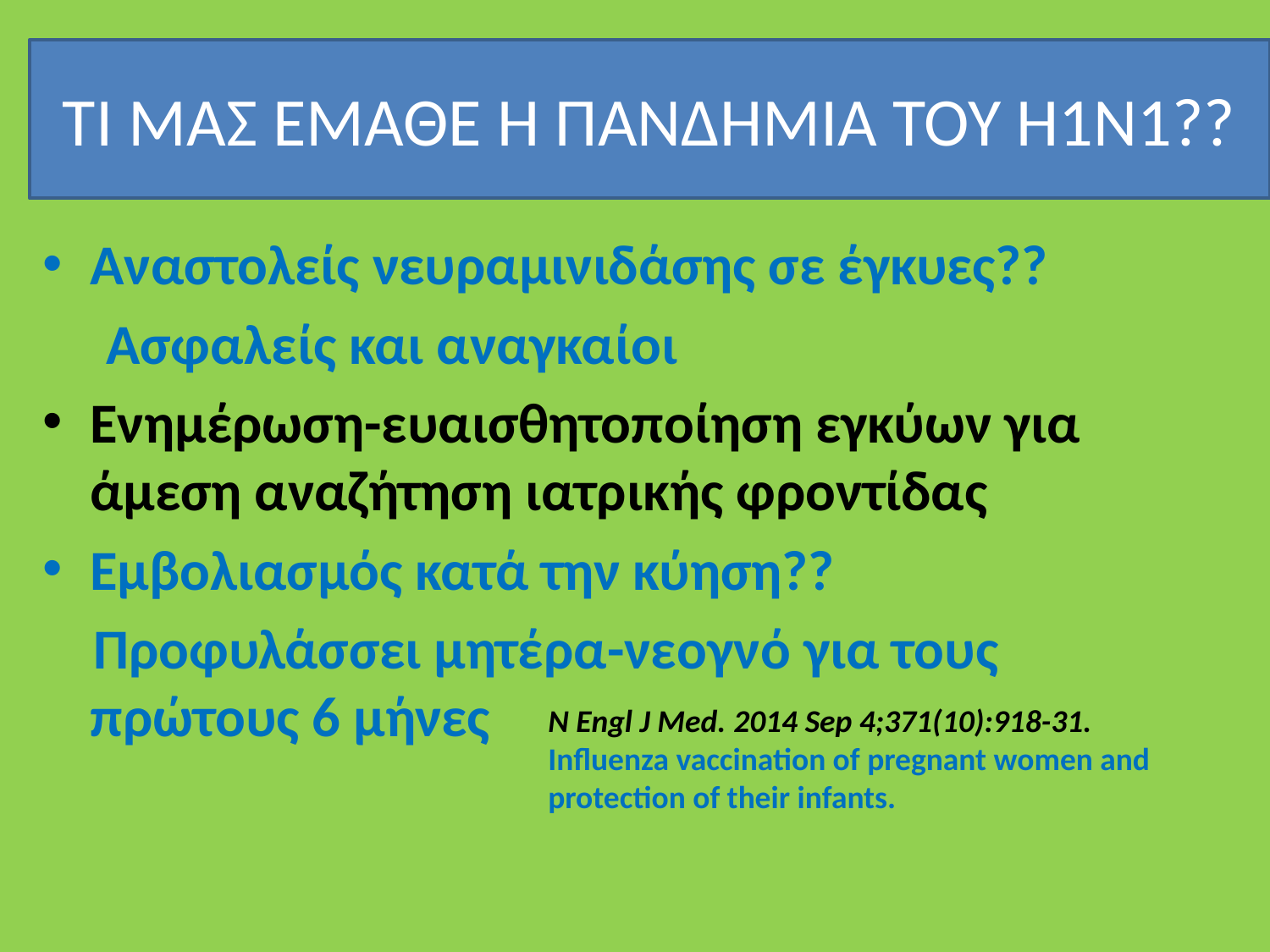

# TI MAΣ ΕΜΑΘΕ Η ΠΑΝΔΗΜΙΑ ΤΟΥ Η1Ν1??
Αναστολείς νευραμινιδάσης σε έγκυες??
     Ασφαλείς και αναγκαίοι
Ενημέρωση-ευαισθητοποίηση εγκύων για άμεση αναζήτηση ιατρικής φροντίδας
Εμβολιασμός κατά την κύηση??
    Προφυλάσσει μητέρα-νεογνό για τους                πρώτους 6 μήνες
N Engl J Med. 2014 Sep 4;371(10):918-31. Influenza vaccination of pregnant women and protection of their infants.